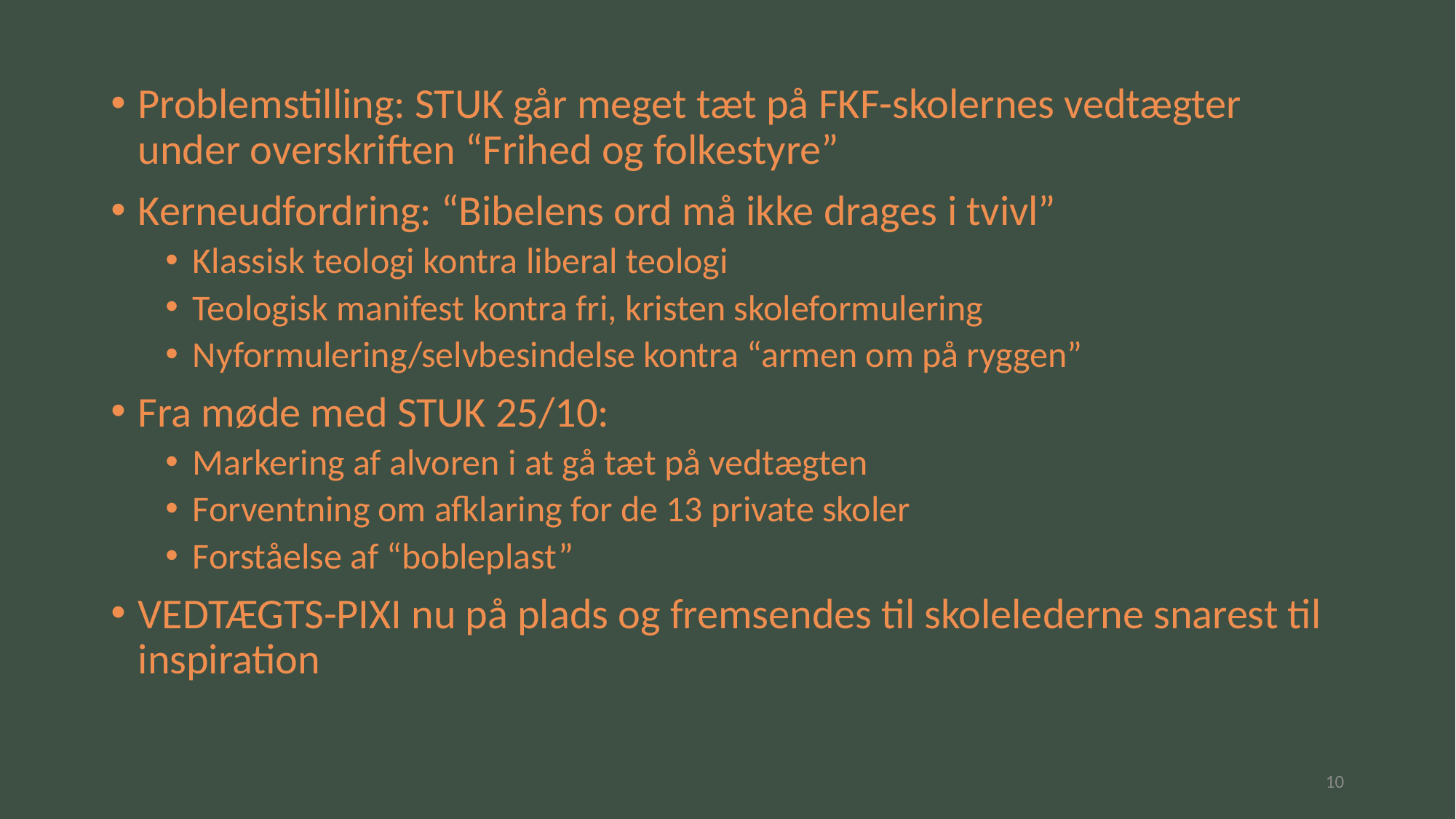

#
Problemstilling: STUK går meget tæt på FKF-skolernes vedtægter under overskriften “Frihed og folkestyre”
Kerneudfordring: “Bibelens ord må ikke drages i tvivl”
Klassisk teologi kontra liberal teologi
Teologisk manifest kontra fri, kristen skoleformulering
Nyformulering/selvbesindelse kontra “armen om på ryggen”
Fra møde med STUK 25/10:
Markering af alvoren i at gå tæt på vedtægten
Forventning om afklaring for de 13 private skoler
Forståelse af “bobleplast”
VEDTÆGTS-PIXI nu på plads og fremsendes til skolelederne snarest til inspiration

10